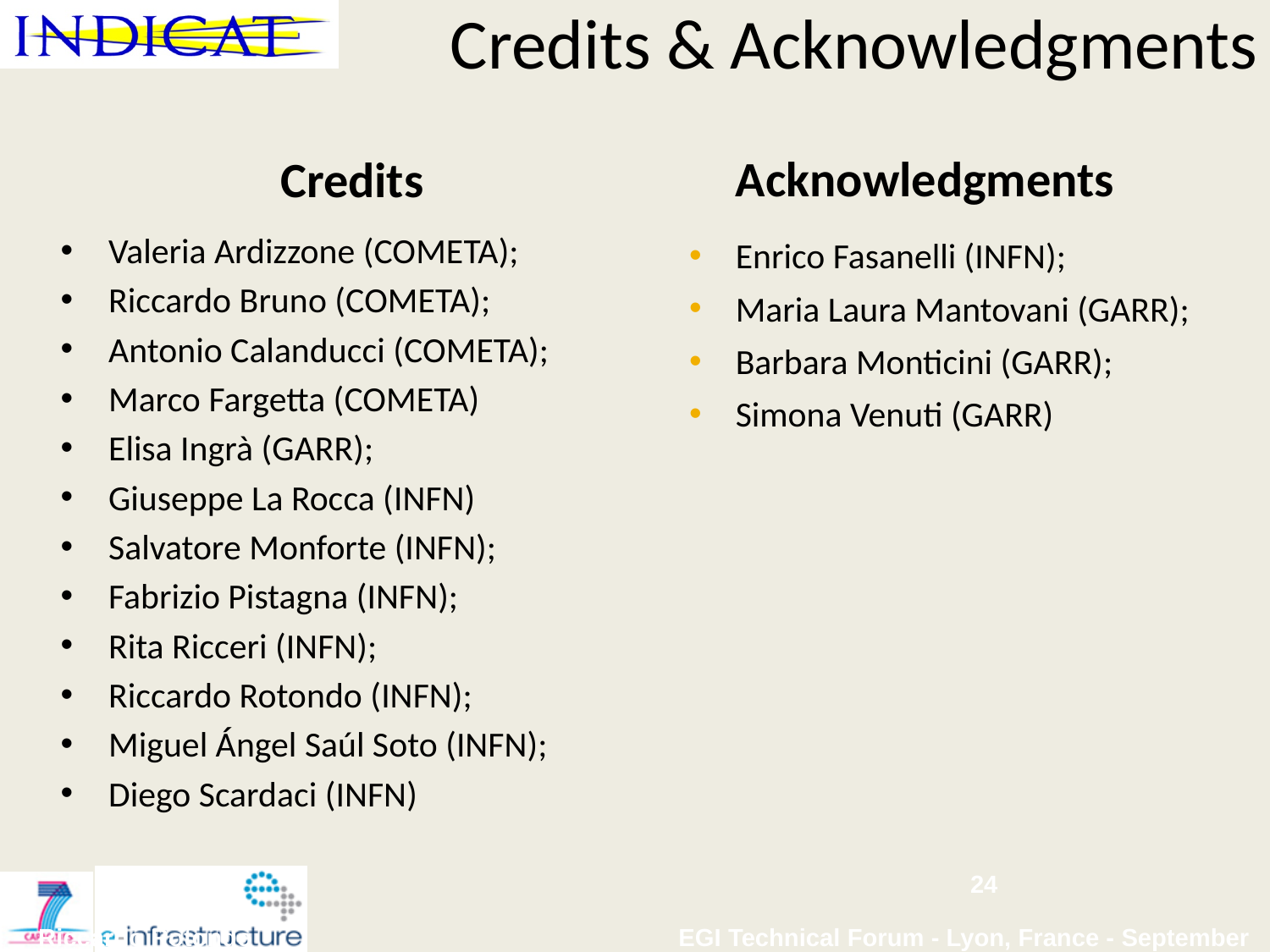

# Credits & Acknowledgments
Acknowledgments
Credits
Valeria Ardizzone (COMETA);
Riccardo Bruno (COMETA);
Antonio Calanducci (COMETA);
Marco Fargetta (COMETA)
Elisa Ingrà (GARR);
Giuseppe La Rocca (INFN)
Salvatore Monforte (INFN);
Fabrizio Pistagna (INFN);
Rita Ricceri (INFN);
Riccardo Rotondo (INFN);
Miguel Ángel Saúl Soto (INFN);
Diego Scardaci (INFN)

Enrico Fasanelli (INFN);
Maria Laura Mantovani (GARR);
Barbara Monticini (GARR);
Simona Venuti (GARR)
24
Riccardo Rotondo
EGI Technical Forum - Lyon, France - September 20, 2011